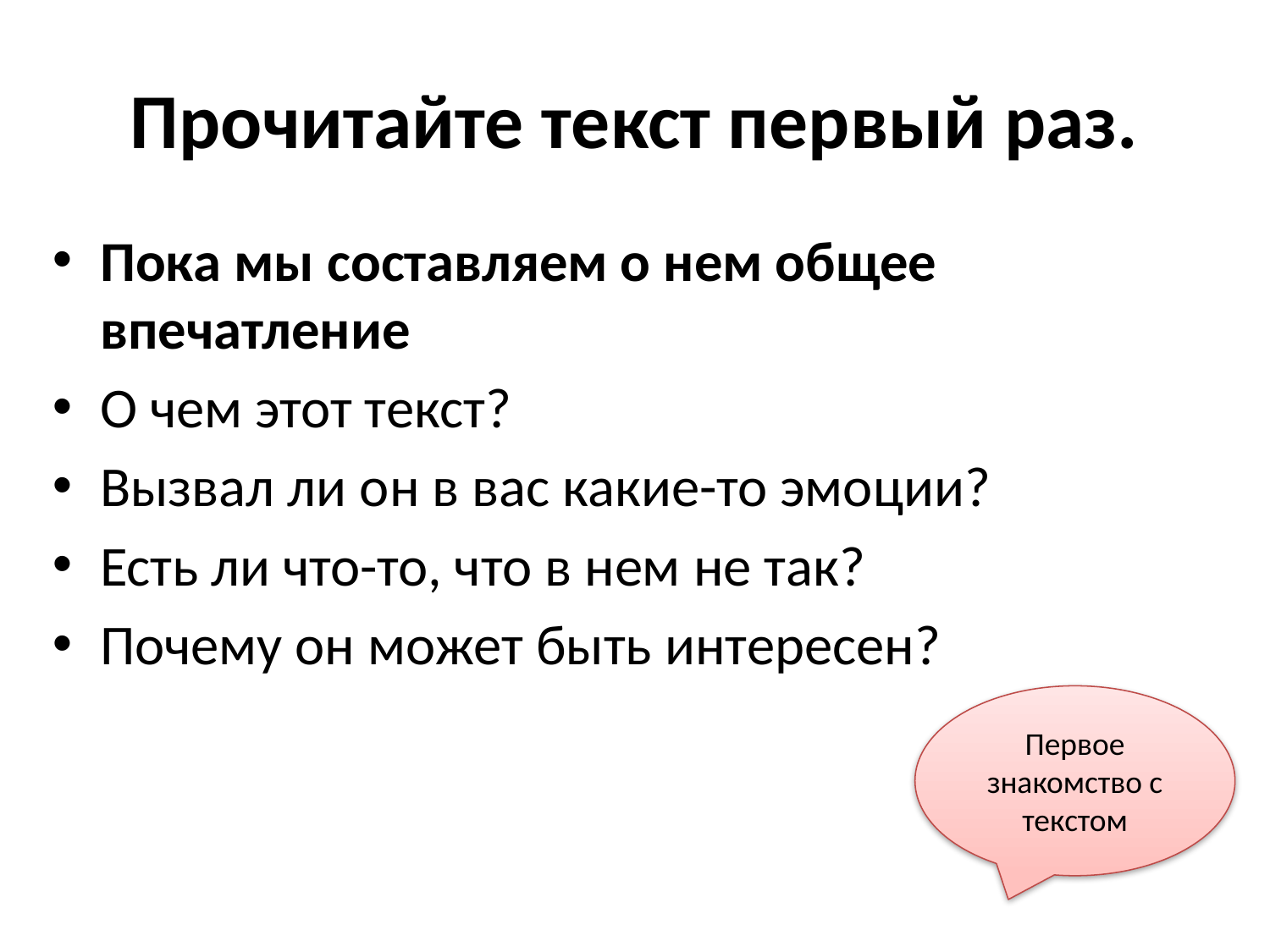

# Прочитайте текст первый раз.
Пока мы составляем о нем общее впечатление
О чем этот текст?
Вызвал ли он в вас какие-то эмоции?
Есть ли что-то, что в нем не так?
Почему он может быть интересен?

Первое знакомство с текстом